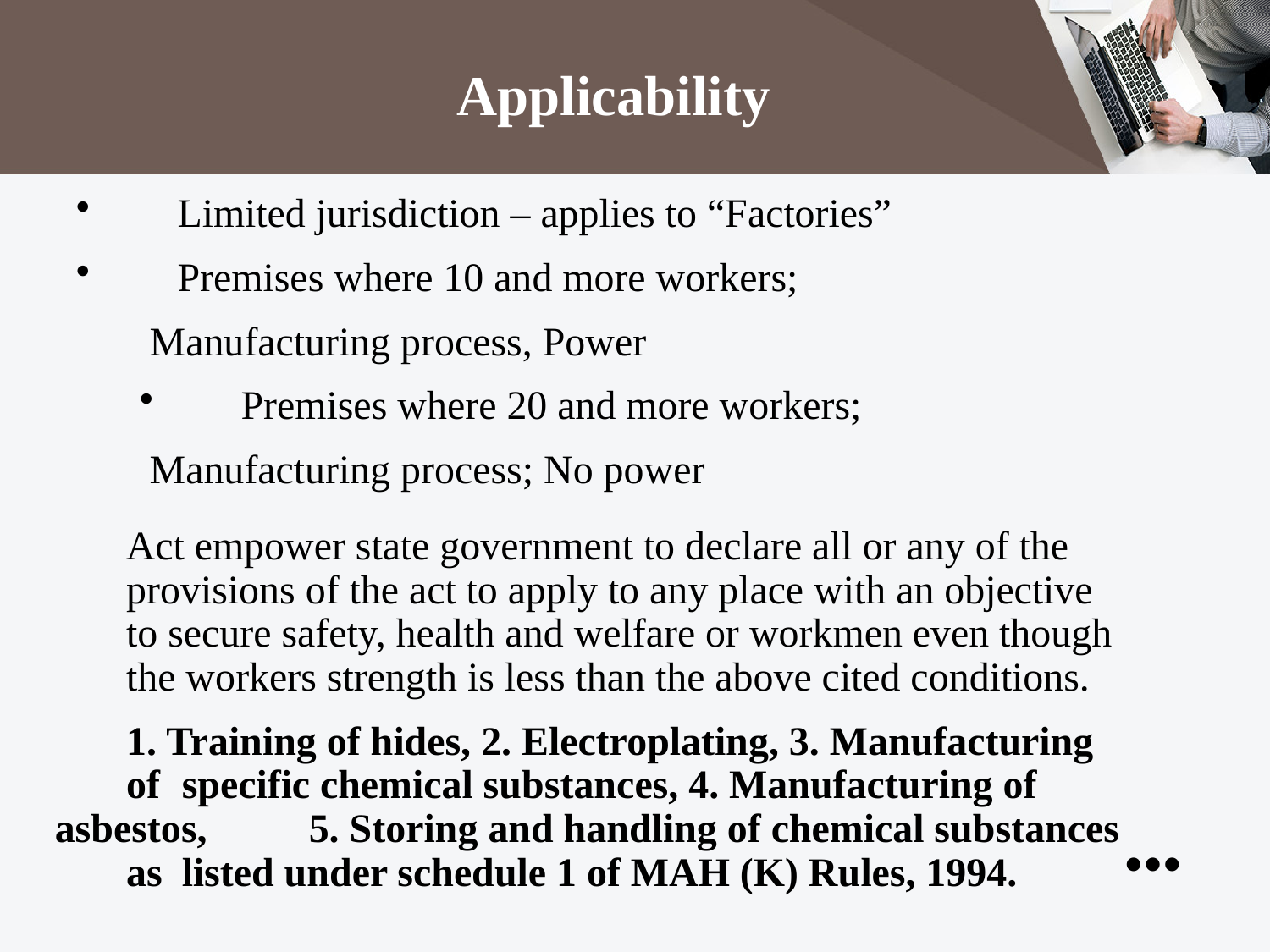

Applicability
 	Limited jurisdiction – applies to “Factories”
 	Premises where 10 and more workers;
 Manufacturing process, Power
 	Premises where 20 and more workers;
 Manufacturing process; No power
       Act empower state government to declare all or any of the 	provisions of the act to apply to any place with an objective 	to secure safety, health and welfare or workmen even though 	the workers strength is less than the above cited conditions.
	1. Training of hides, 2. Electroplating, 3. Manufacturing 	of 	specific chemical substances, 4. Manufacturing of 	asbestos, 	5. Storing and handling of chemical substances 	as 	listed under schedule 1 of MAH (K) Rules, 1994.
●●●